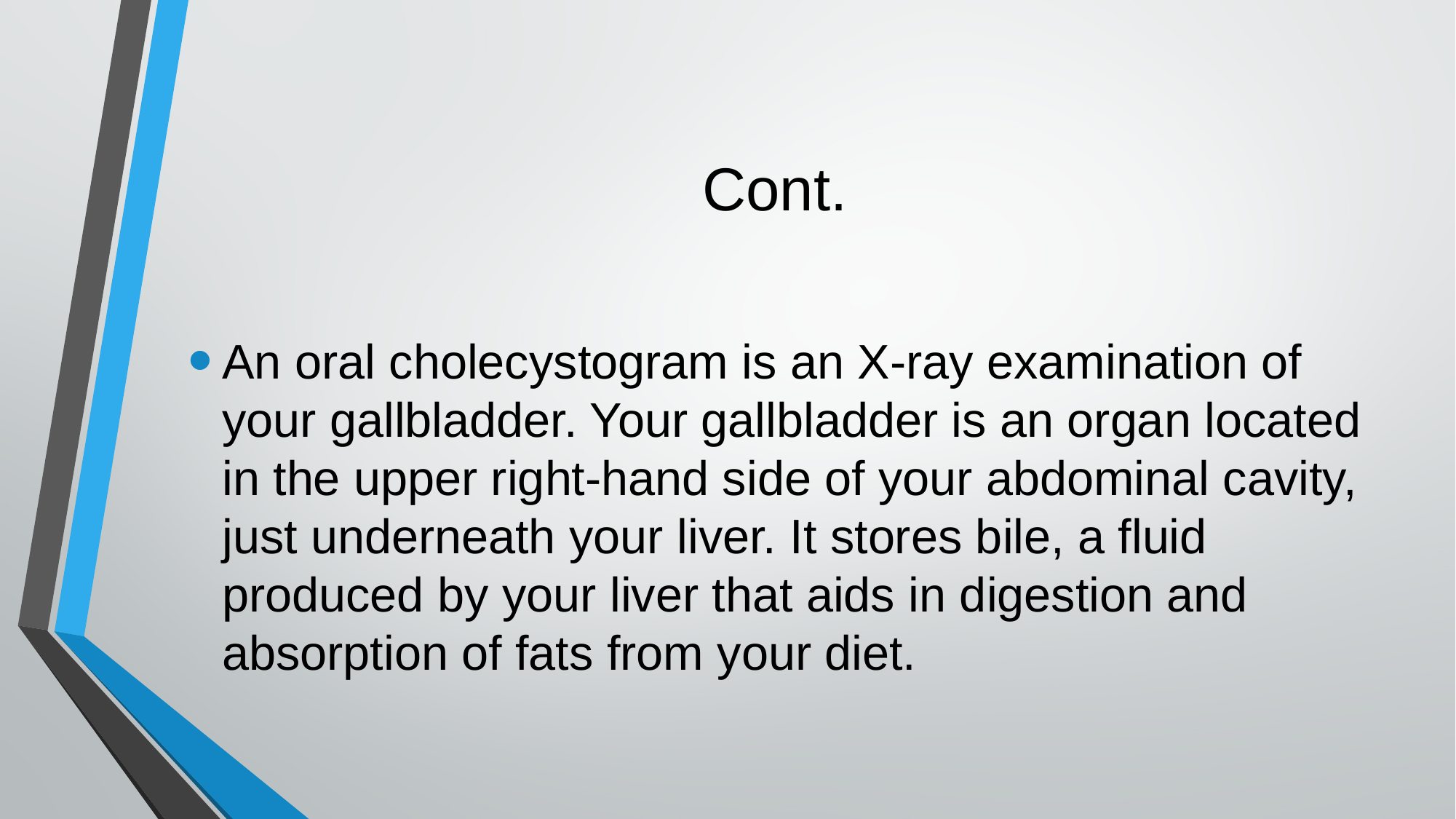

# Cont.
An oral cholecystogram is an X-ray examination of your gallbladder. Your gallbladder is an organ located in the upper right-hand side of your abdominal cavity, just underneath your liver. It stores bile, a fluid produced by your liver that aids in digestion and absorption of fats from your diet.